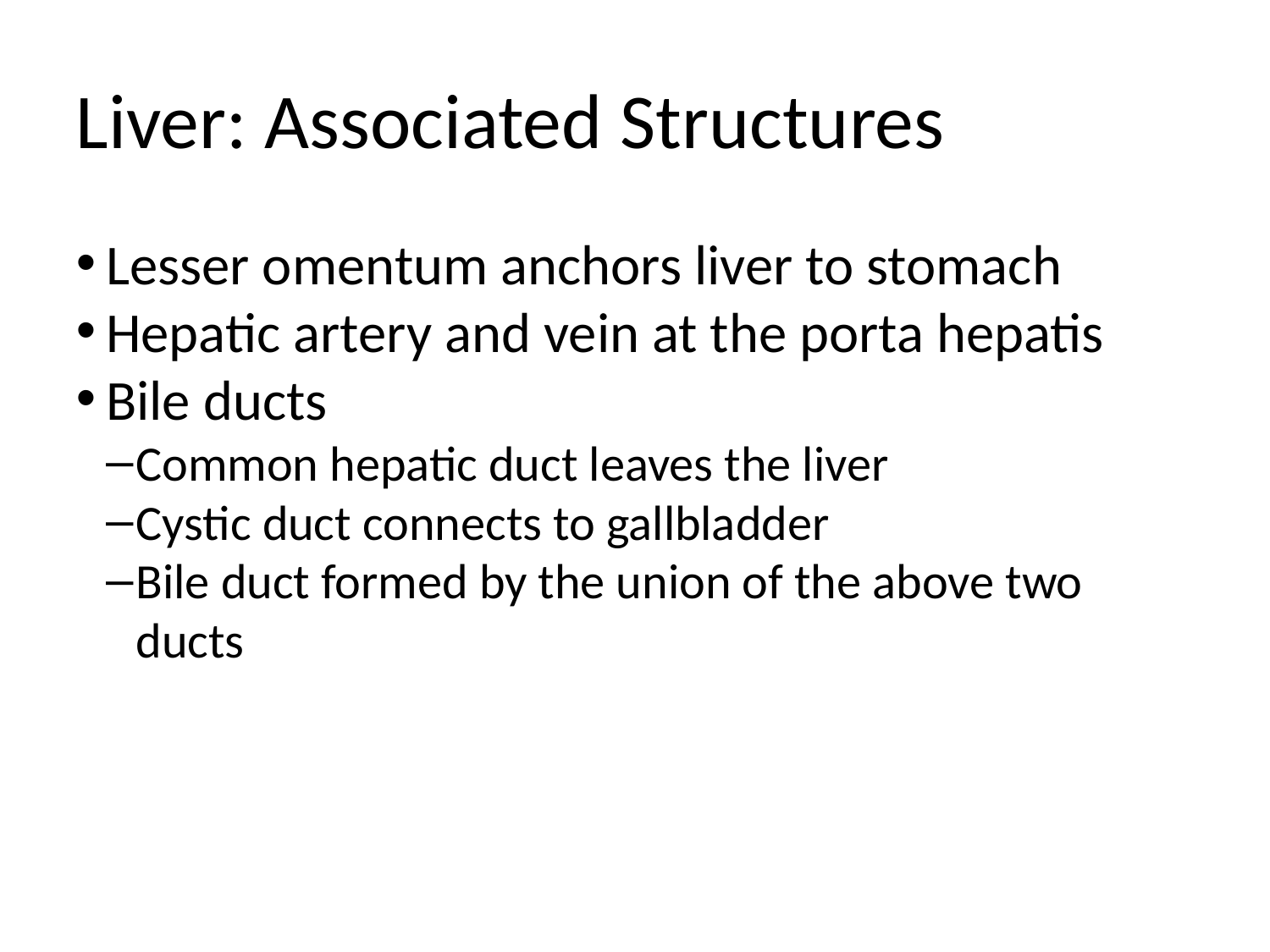

Liver: Associated Structures
Lesser omentum anchors liver to stomach
Hepatic artery and vein at the porta hepatis
Bile ducts
Common hepatic duct leaves the liver
Cystic duct connects to gallbladder
Bile duct formed by the union of the above two ducts